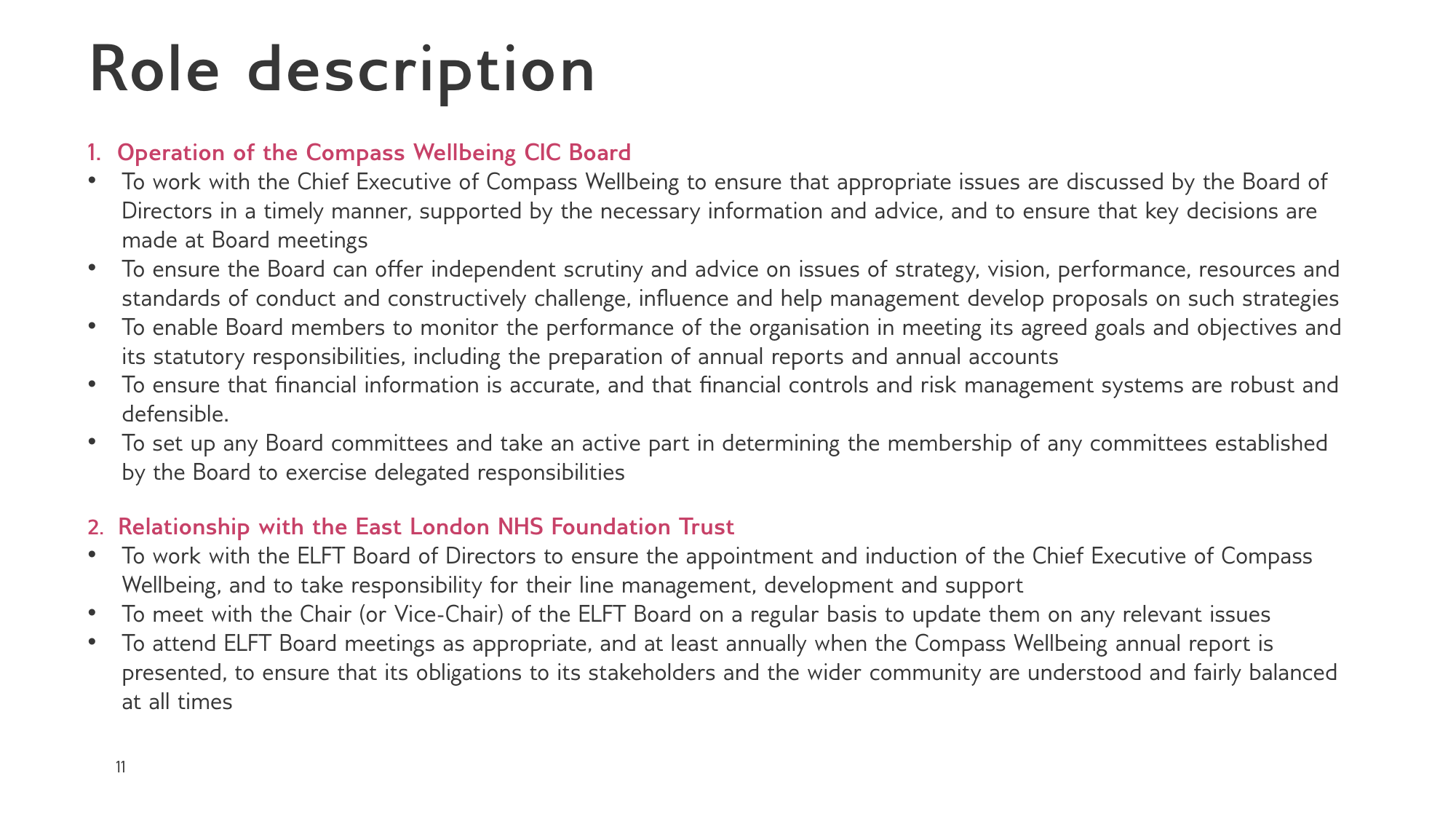

# Role description
1.  Operation of the Compass Wellbeing CIC Board
To work with the Chief Executive of Compass Wellbeing to ensure that appropriate issues are discussed by the Board of Directors in a timely manner, supported by the necessary information and advice, and to ensure that key decisions are made at Board meetings
To ensure the Board can offer independent scrutiny and advice on issues of strategy, vision, performance, resources and standards of conduct and constructively challenge, influence and help management develop proposals on such strategies
To enable Board members to monitor the performance of the organisation in meeting its agreed goals and objectives and its statutory responsibilities, including the preparation of annual reports and annual accounts
To ensure that financial information is accurate, and that financial controls and risk management systems are robust and defensible.
To set up any Board committees and take an active part in determining the membership of any committees established by the Board to exercise delegated responsibilities

2.  Relationship with the East London NHS Foundation Trust
To work with the ELFT Board of Directors to ensure the appointment and induction of the Chief Executive of Compass Wellbeing, and to take responsibility for their line management, development and support
To meet with the Chair (or Vice-Chair) of the ELFT Board on a regular basis to update them on any relevant issues
To attend ELFT Board meetings as appropriate, and at least annually when the Compass Wellbeing annual report is presented, to ensure that its obligations to its stakeholders and the wider community are understood and fairly balanced at all times

11